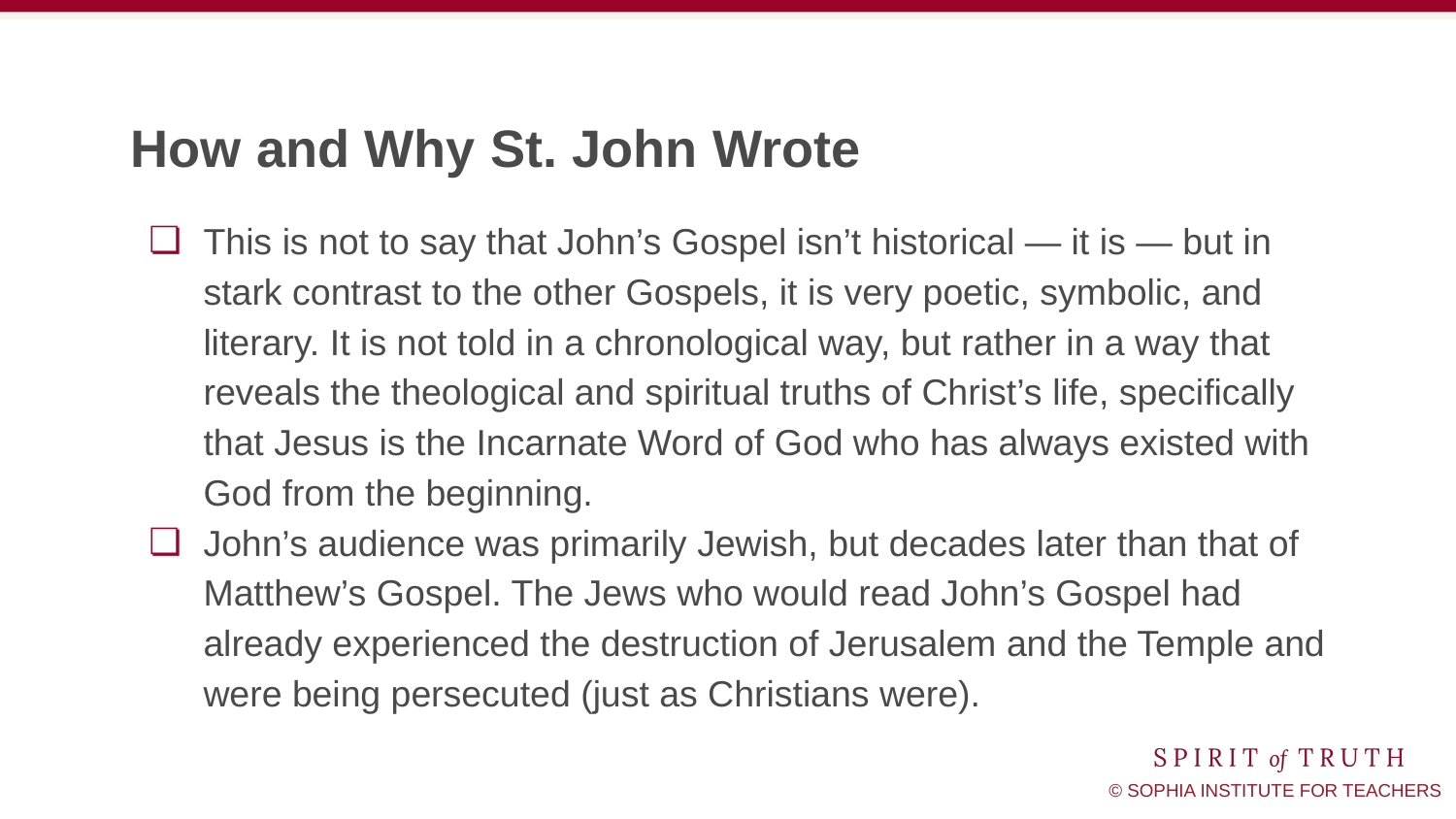

# How and Why St. John Wrote
This is not to say that John’s Gospel isn’t historical — it is — but in stark contrast to the other Gospels, it is very poetic, symbolic, and literary. It is not told in a chronological way, but rather in a way that reveals the theological and spiritual truths of Christ’s life, specifically that Jesus is the Incarnate Word of God who has always existed with God from the beginning.
John’s audience was primarily Jewish, but decades later than that of Matthew’s Gospel. The Jews who would read John’s Gospel had already experienced the destruction of Jerusalem and the Temple and were being persecuted (just as Christians were).